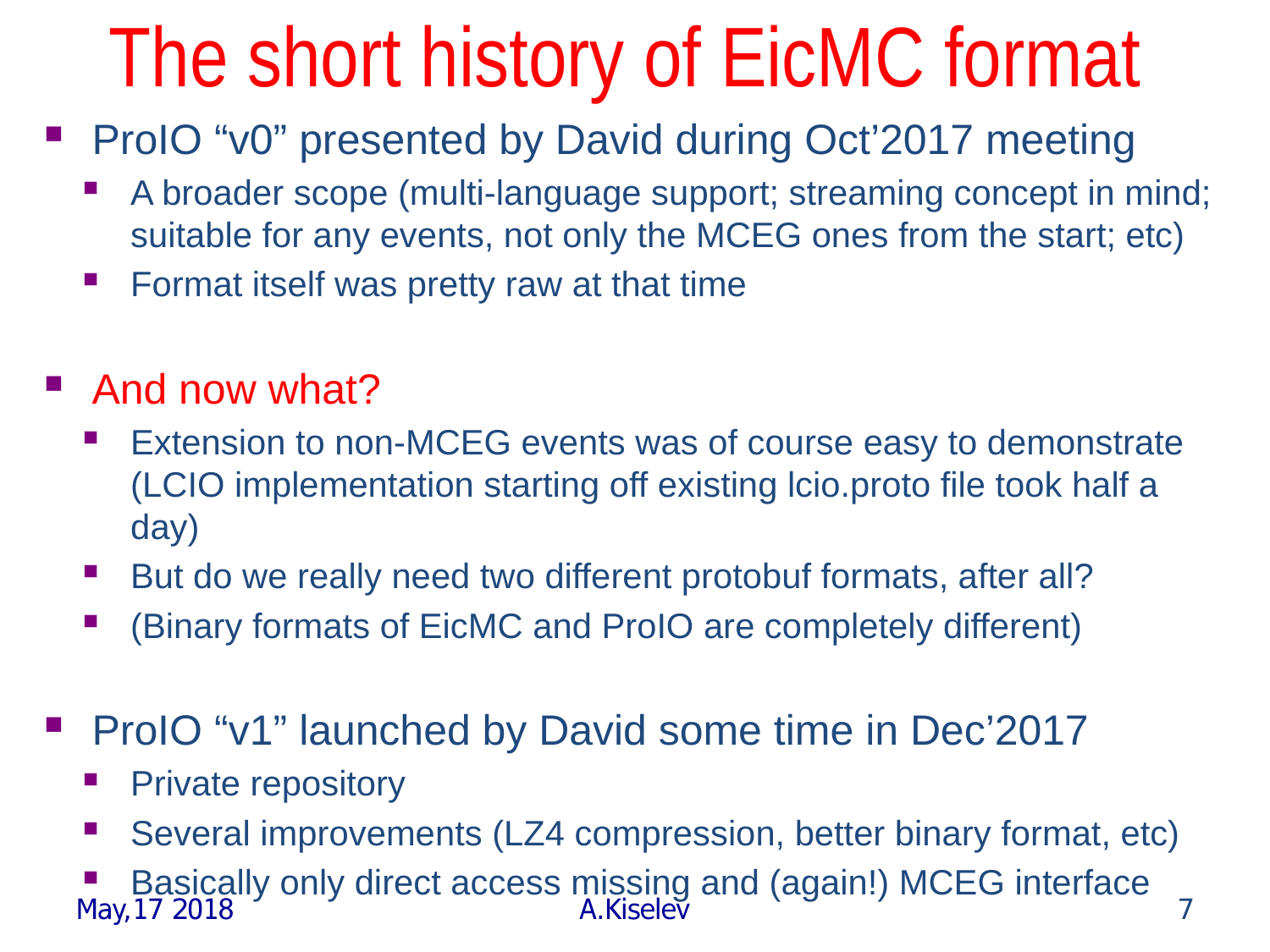

# The short history of EicMC format
ProIO “v0” presented by David during Oct’2017 meeting
A broader scope (multi-language support; streaming concept in mind; suitable for any events, not only the MCEG ones from the start; etc)
Format itself was pretty raw at that time

And now what?
Extension to non-MCEG events was of course easy to demonstrate (LCIO implementation starting off existing lcio.proto file took half a day)
But do we really need two different protobuf formats, after all?
(Binary formats of EicMC and ProIO are completely different)

ProIO “v1” launched by David some time in Dec’2017
Private repository
Several improvements (LZ4 compression, better binary format, etc)
Basically only direct access missing and (again!) MCEG interface

May,17 2018
A.Kiselev
7